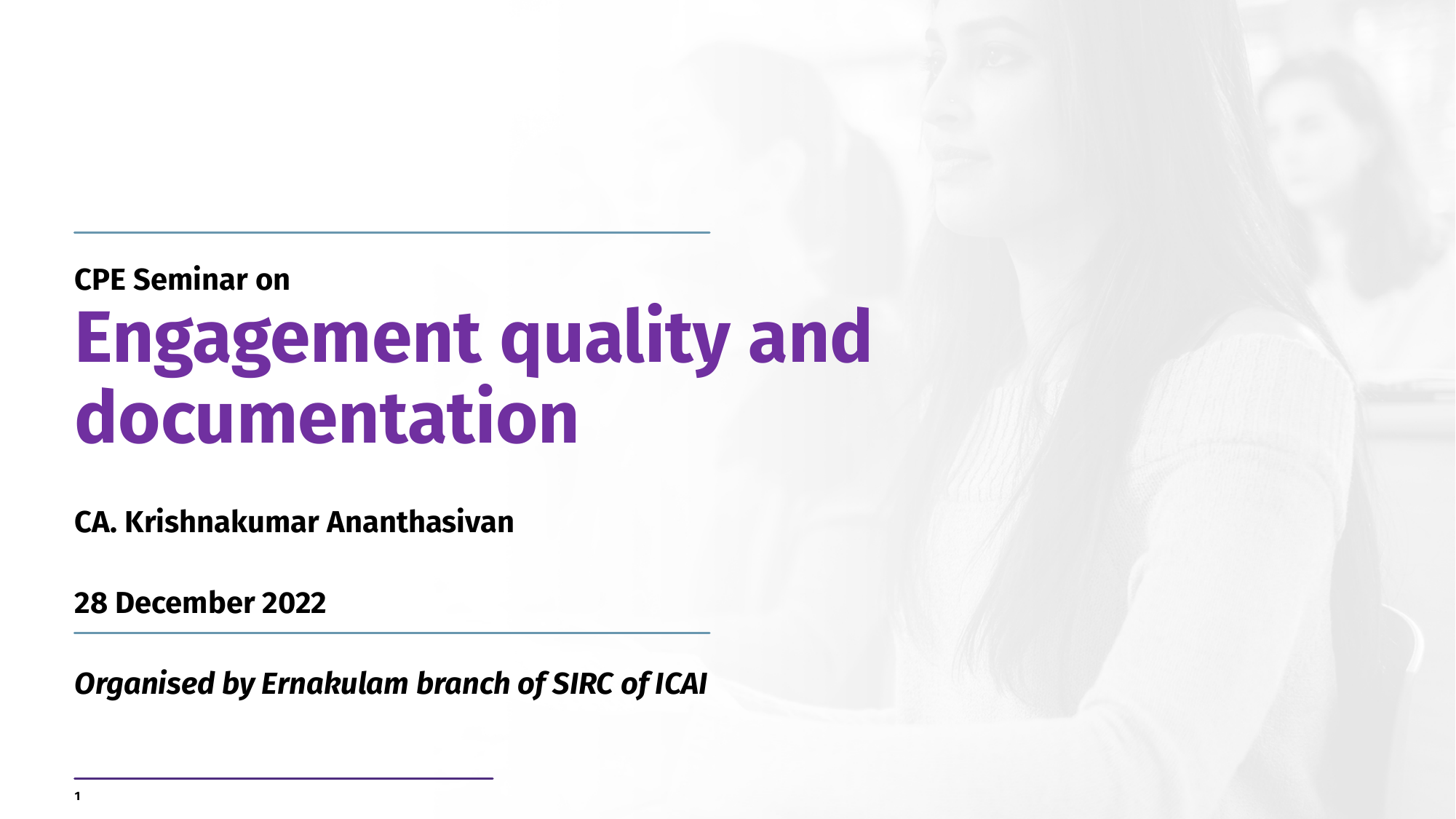

CPE Seminar on
Engagement quality and documentation
CA. Krishnakumar Ananthasivan
28 December 2022
Organised by Ernakulam branch of SIRC of ICAI

1